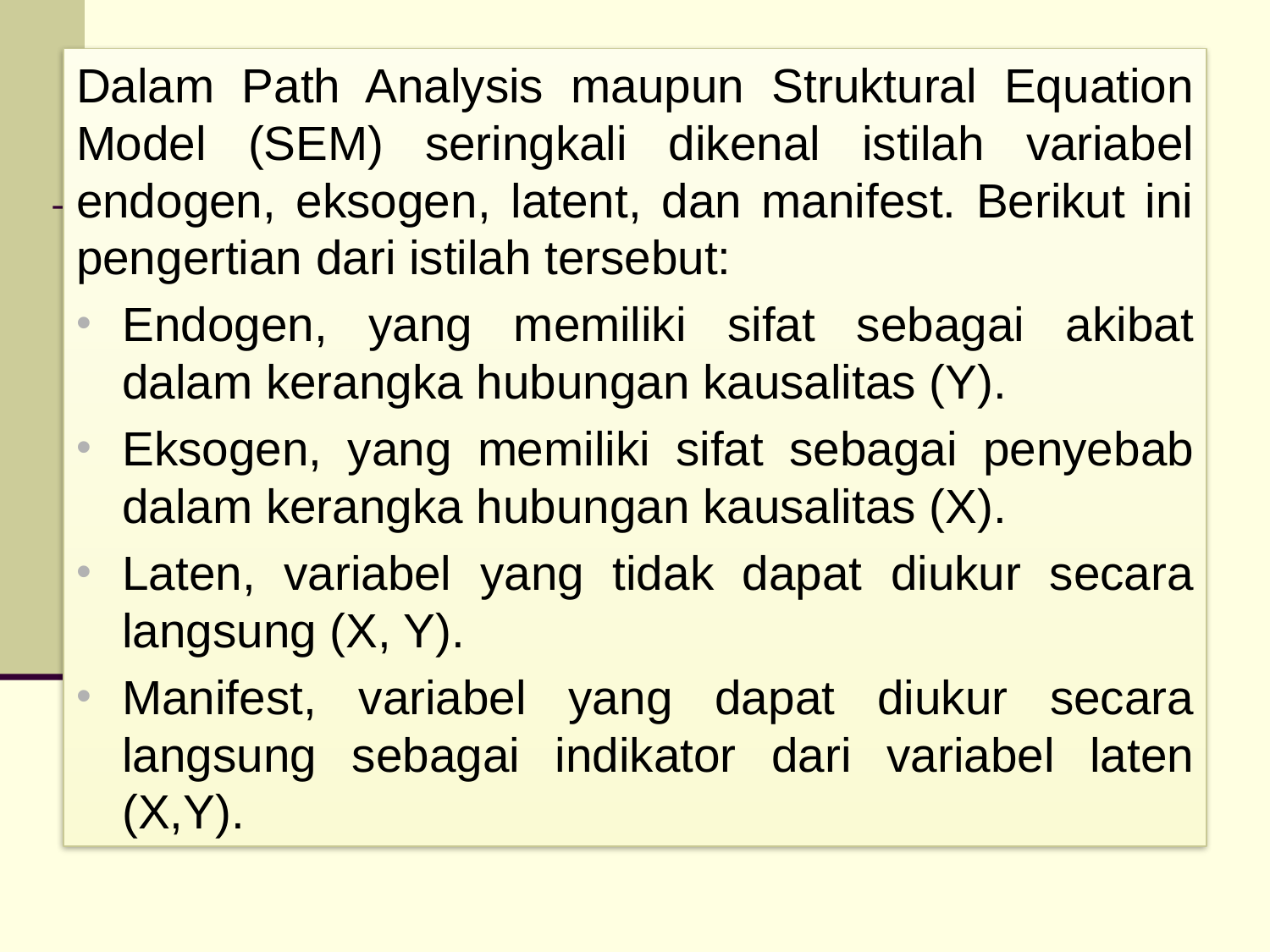

Dalam Path Analysis maupun Struktural Equation Model (SEM) seringkali dikenal istilah variabel endogen, eksogen, latent, dan manifest. Berikut ini pengertian dari istilah tersebut:
Endogen, yang memiliki sifat sebagai akibat dalam kerangka hubungan kausalitas (Y).
Eksogen, yang memiliki sifat sebagai penyebab dalam kerangka hubungan kausalitas (X).
Laten, variabel yang tidak dapat diukur secara langsung (X, Y).
Manifest, variabel yang dapat diukur secara langsung sebagai indikator dari variabel laten (X,Y).